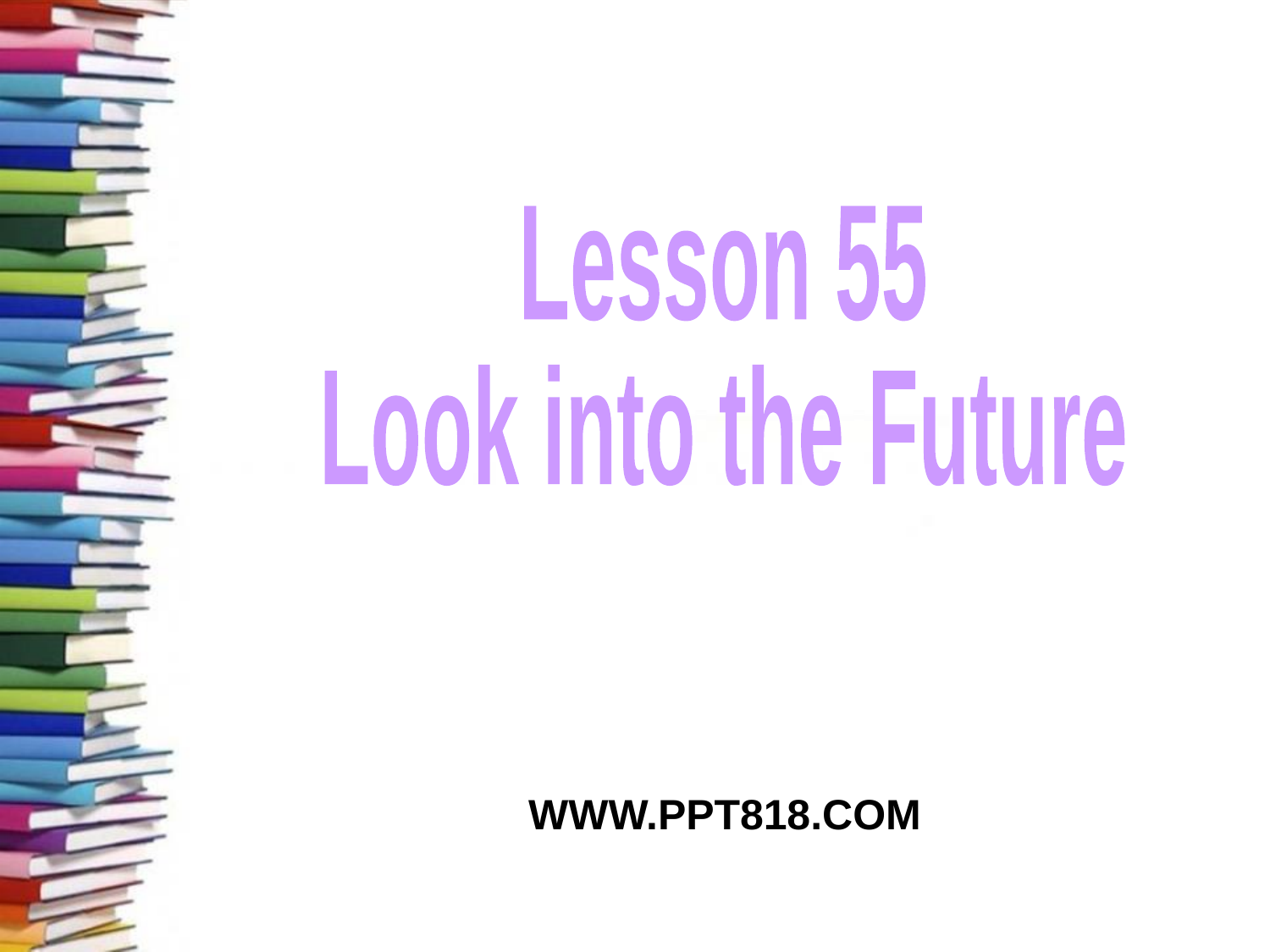

Lesson 55
Look into the Future
WWW.PPT818.COM